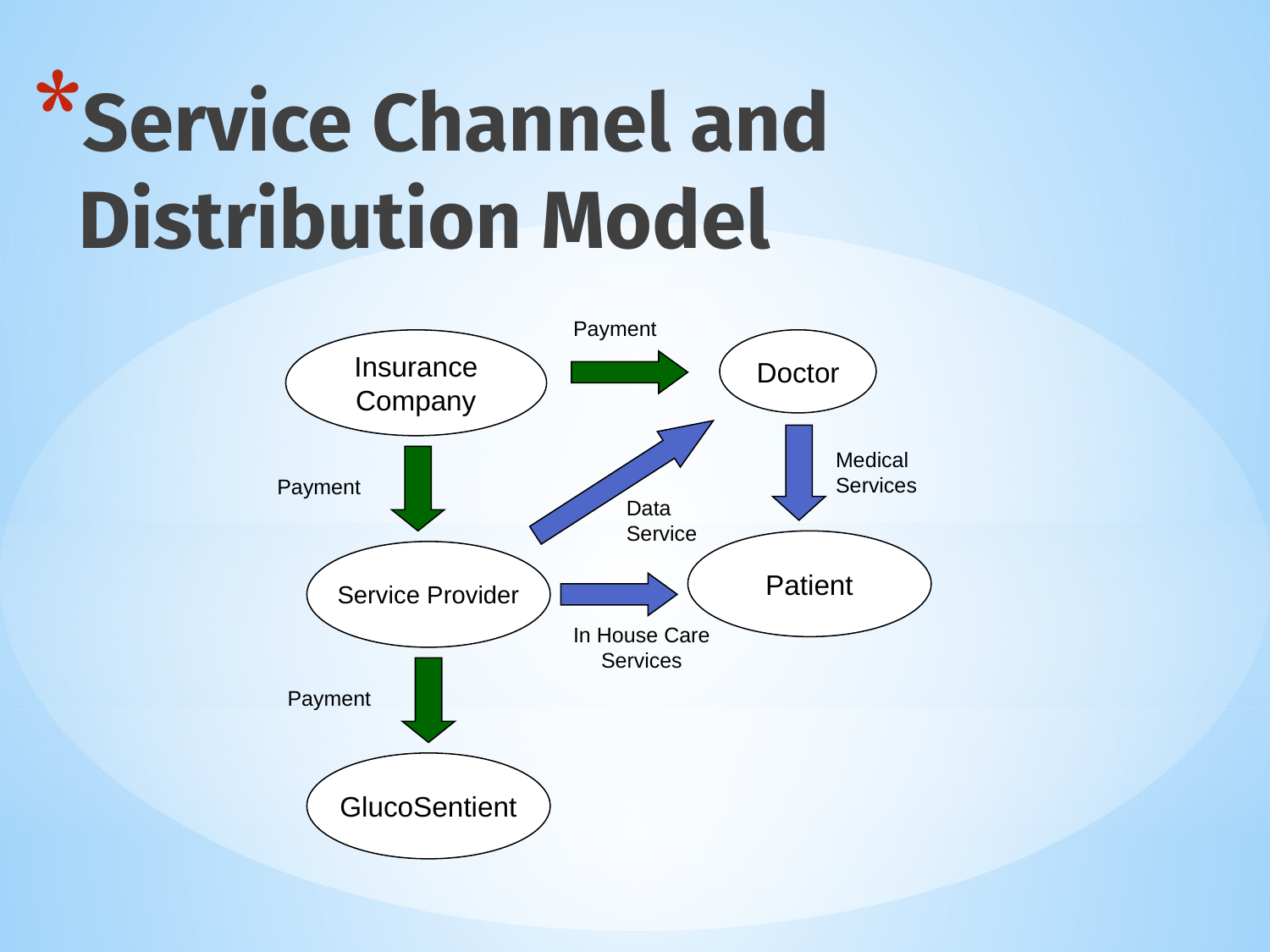

Service Channel and Distribution Model
Payment
Insurance
Company
Doctor

Medical
Services

Payment
Data
Service
Patient
Service Provider

In House Care
Services

Payment
GlucoSentient